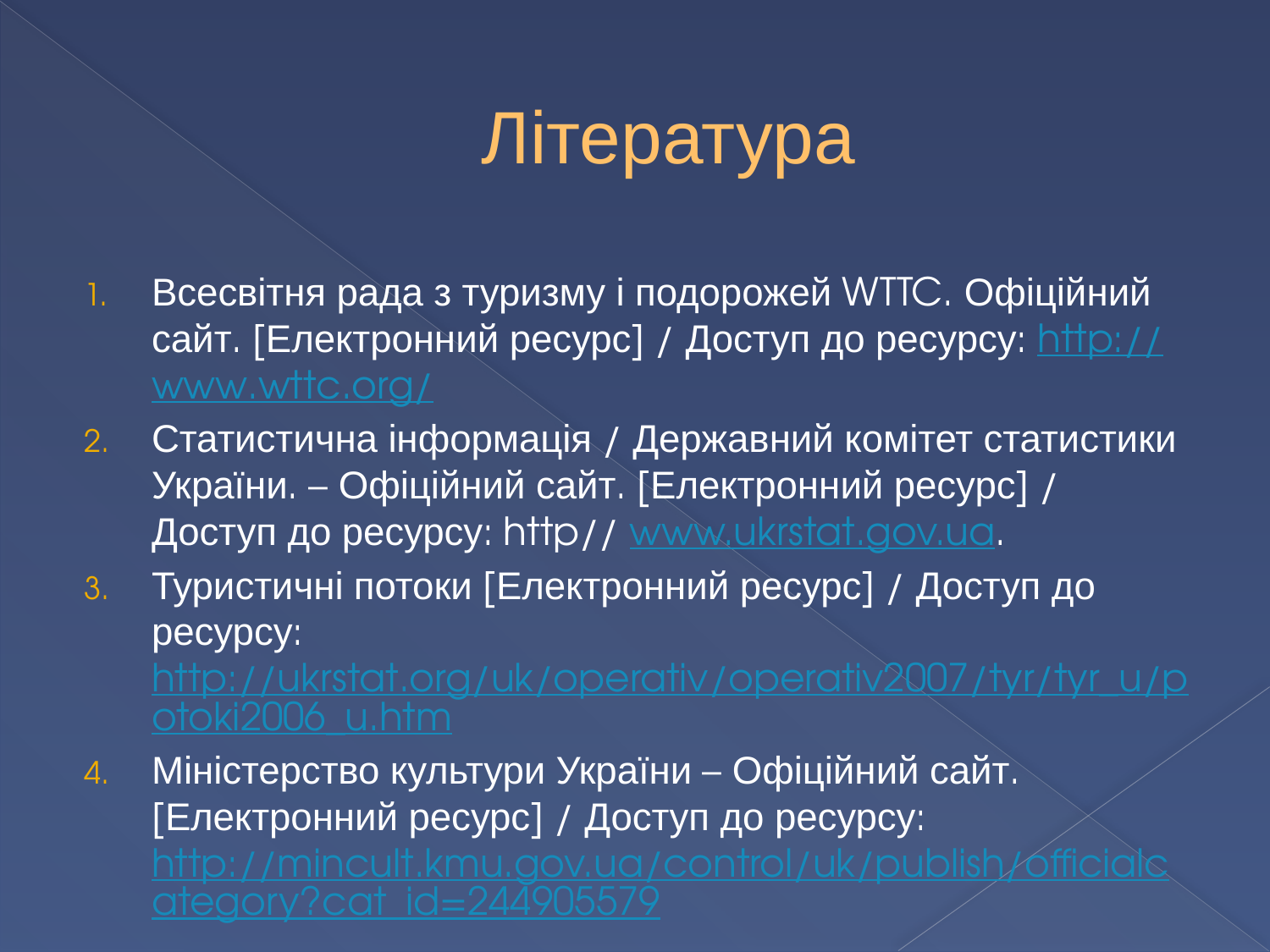

# Література
Всесвітня рада з туризму і подорожей WTTC. Офіційний сайт. [Електронний ресурс] / Доступ до ресурсу: http://www.wttc.org/
Статистична інформація / Державний комітет статистики України. – Офіційний сайт. [Електронний ресурс] / Доступ до ресурсу: http// www.ukrstat.gov.ua.
Туристичні потоки [Електронний ресурс] / Доступ до ресурсу: http://ukrstat.org/uk/operativ/operativ2007/tyr/tyr_u/potoki2006_u.htm
Міністерство культури України – Офіційний сайт. [Електронний ресурс] / Доступ до ресурсу: http://mincult.kmu.gov.ua/control/uk/publish/officialcategory?cat_id=244905579